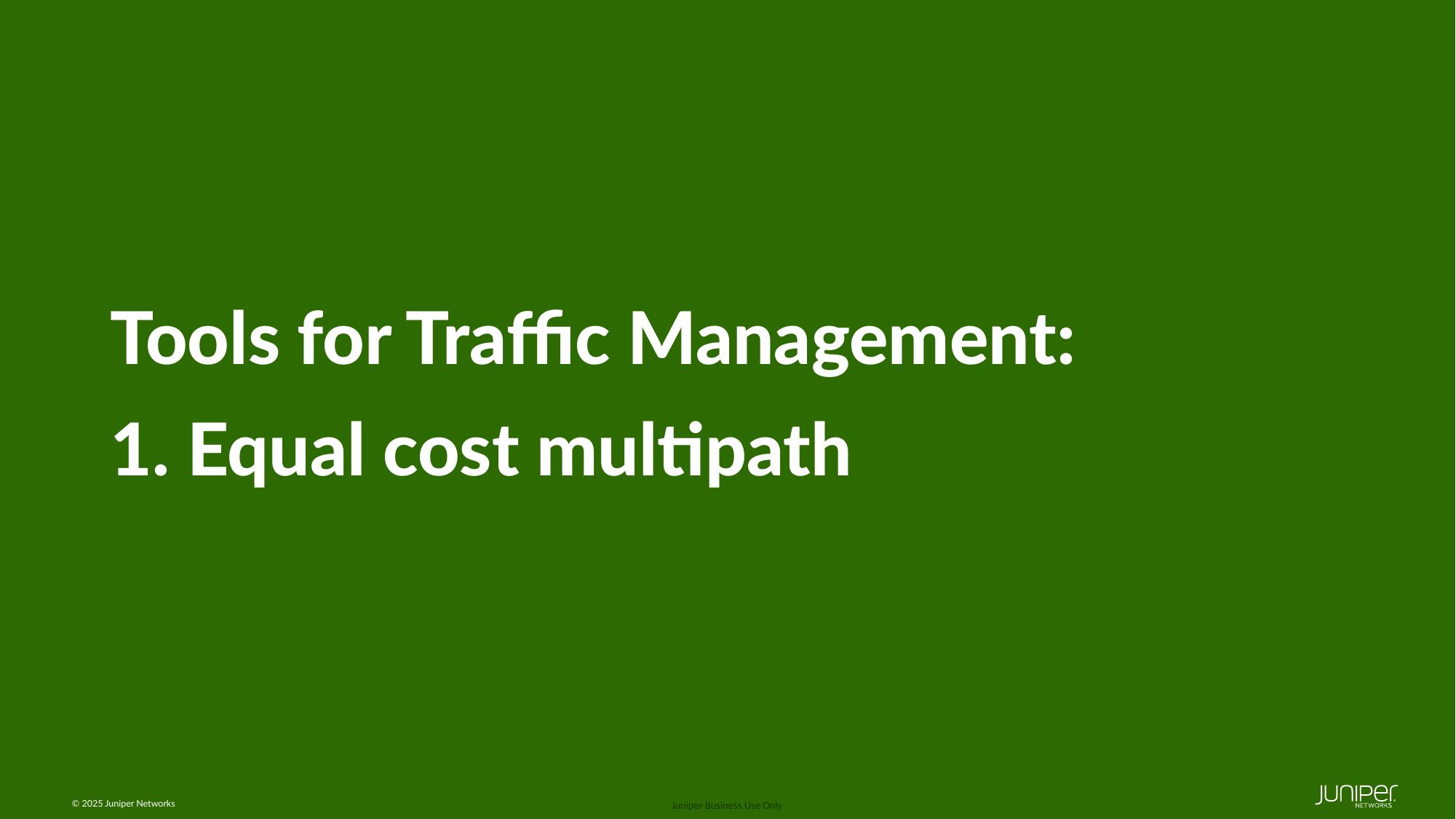

Tools for Traffic Management:
1. Equal cost multipath